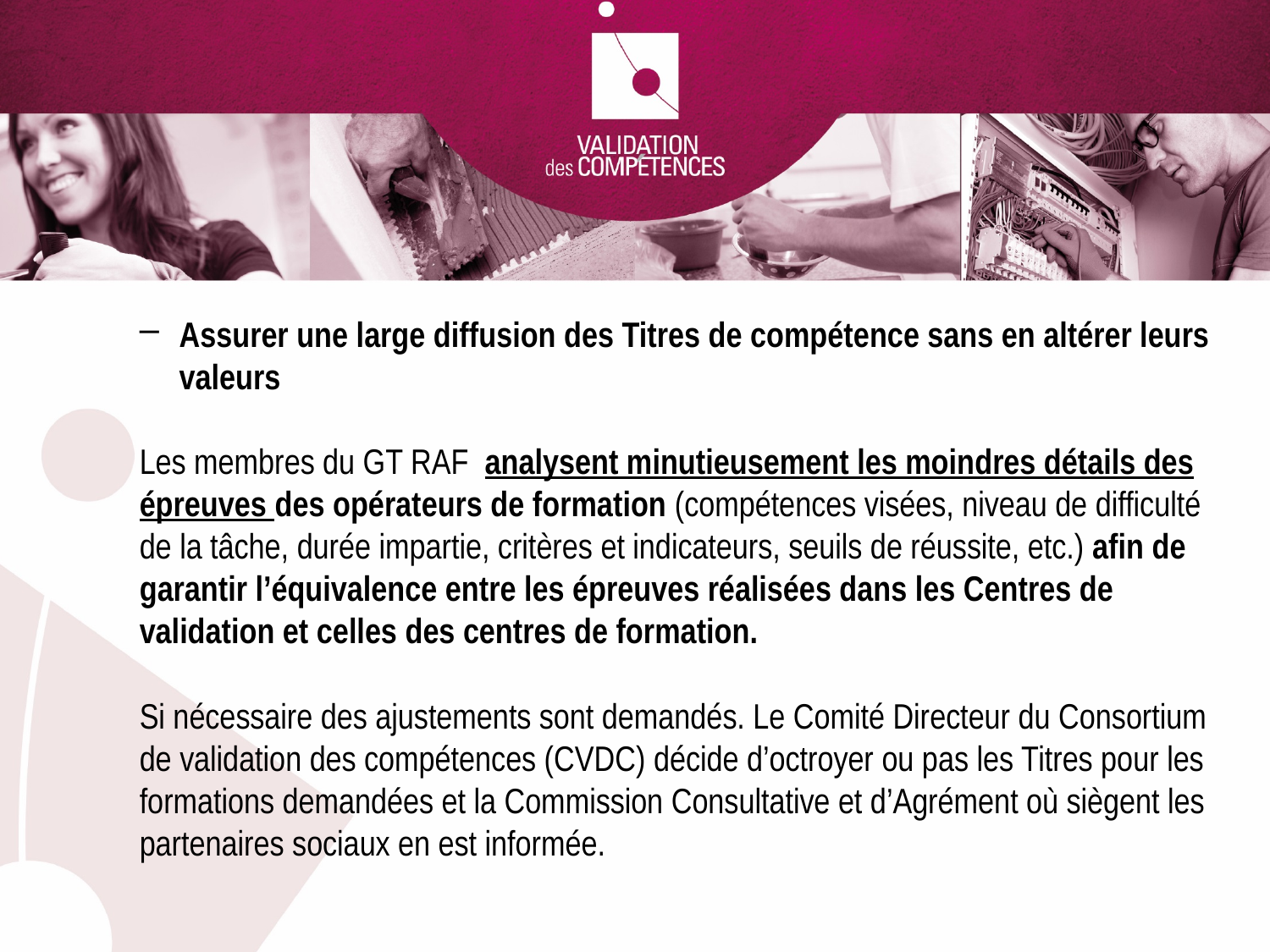

Assurer une large diffusion des Titres de compétence sans en altérer leurs valeurs

Les membres du GT RAF  analysent minutieusement les moindres détails des épreuves des opérateurs de formation (compétences visées, niveau de difficulté de la tâche, durée impartie, critères et indicateurs, seuils de réussite, etc.) afin de garantir l’équivalence entre les épreuves réalisées dans les Centres de validation et celles des centres de formation.

Si nécessaire des ajustements sont demandés. Le Comité Directeur du Consortium de validation des compétences (CVDC) décide d’octroyer ou pas les Titres pour les formations demandées et la Commission Consultative et d’Agrément où siègent les partenaires sociaux en est informée.